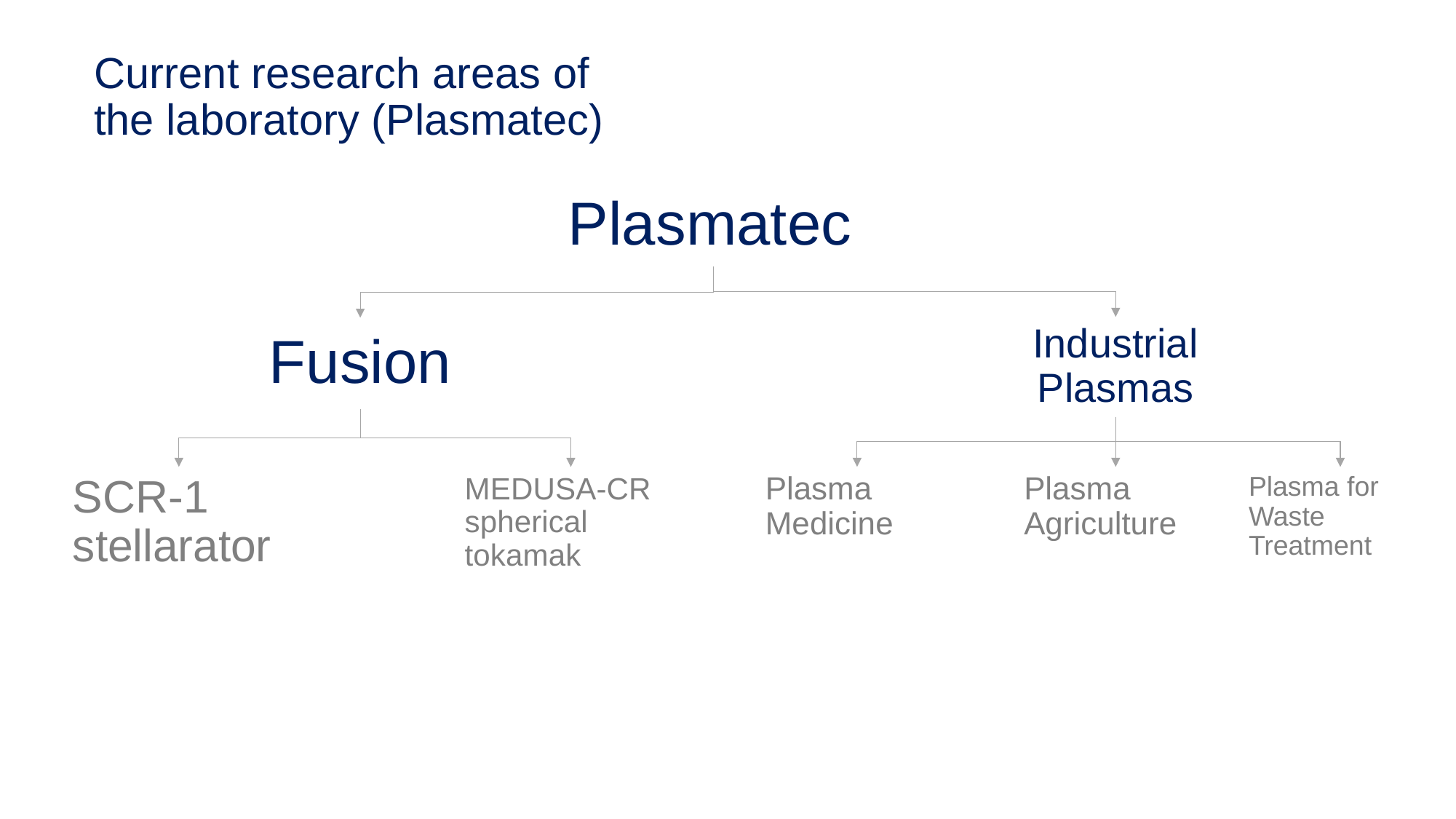

Current research areas of the laboratory (Plasmatec)
Plasmatec
Industrial Plasmas
Fusion
SCR-1 stellarator
MEDUSA-CR spherical tokamak
Plasma Medicine
Plasma Agriculture
Plasma for Waste Treatment